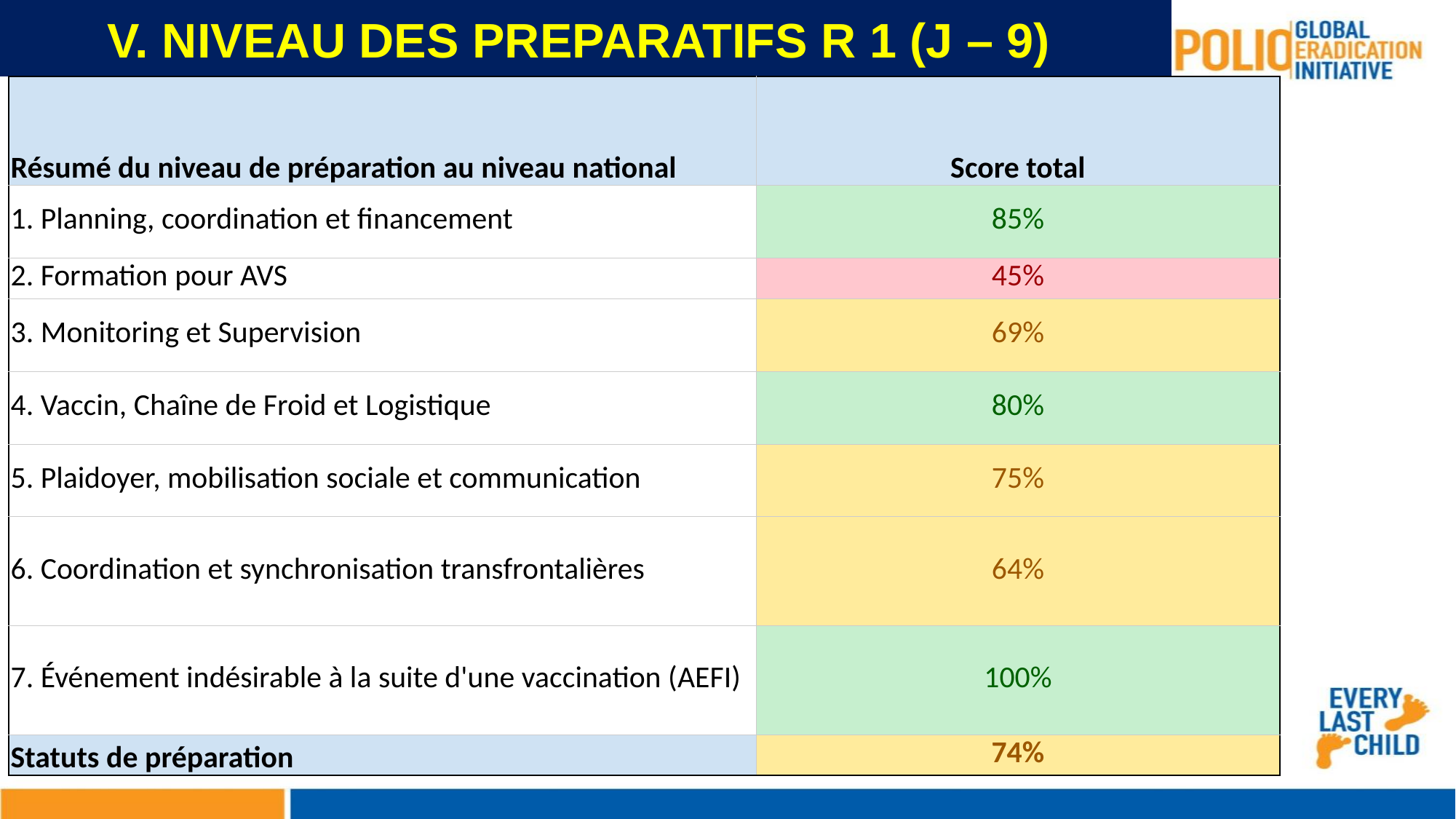

V. NIVEAU DES PREPARATIFS R 1 (J – 9)
| Résumé du niveau de préparation au niveau national | Score total |
| --- | --- |
| 1. Planning, coordination et financement | 85% |
| 2. Formation pour AVS | 45% |
| 3. Monitoring et Supervision | 69% |
| 4. Vaccin, Chaîne de Froid et Logistique | 80% |
| 5. Plaidoyer, mobilisation sociale et communication | 75% |
| 6. Coordination et synchronisation transfrontalières | 64% |
| 7. Événement indésirable à la suite d'une vaccination (AEFI) | 100% |
| Statuts de préparation | 74% |